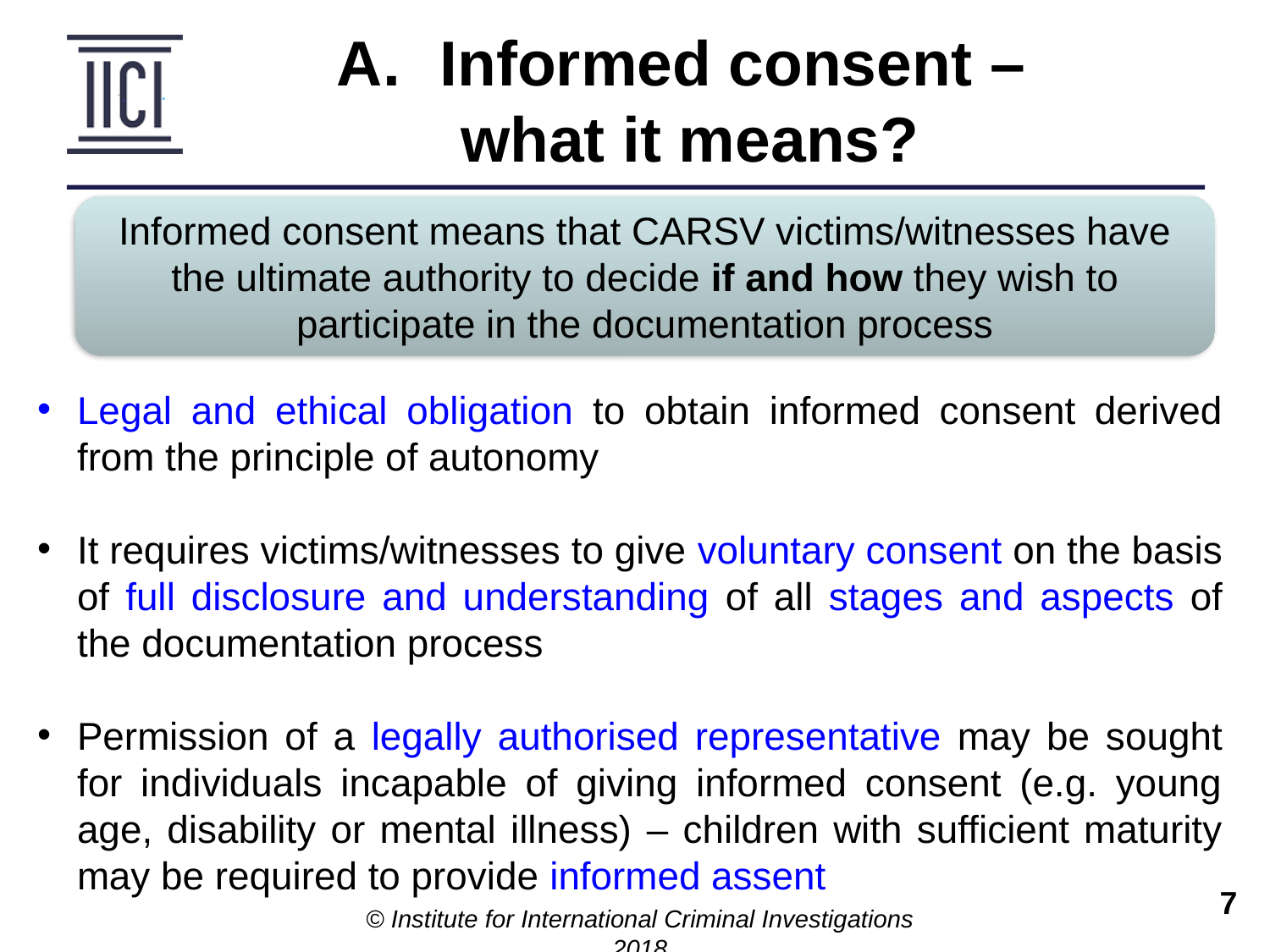

Informed consent –
what it means?
Informed consent means that CARSV victims/witnesses have the ultimate authority to decide if and how they wish to participate in the documentation process

Legal and ethical obligation to obtain informed consent derived from the principle of autonomy

It requires victims/witnesses to give voluntary consent on the basis of full disclosure and understanding of all stages and aspects of the documentation process

Permission of a legally authorised representative may be sought for individuals incapable of giving informed consent (e.g. young age, disability or mental illness) – children with sufficient maturity may be required to provide informed assent

© Institute for International Criminal Investigations 2018
 	7